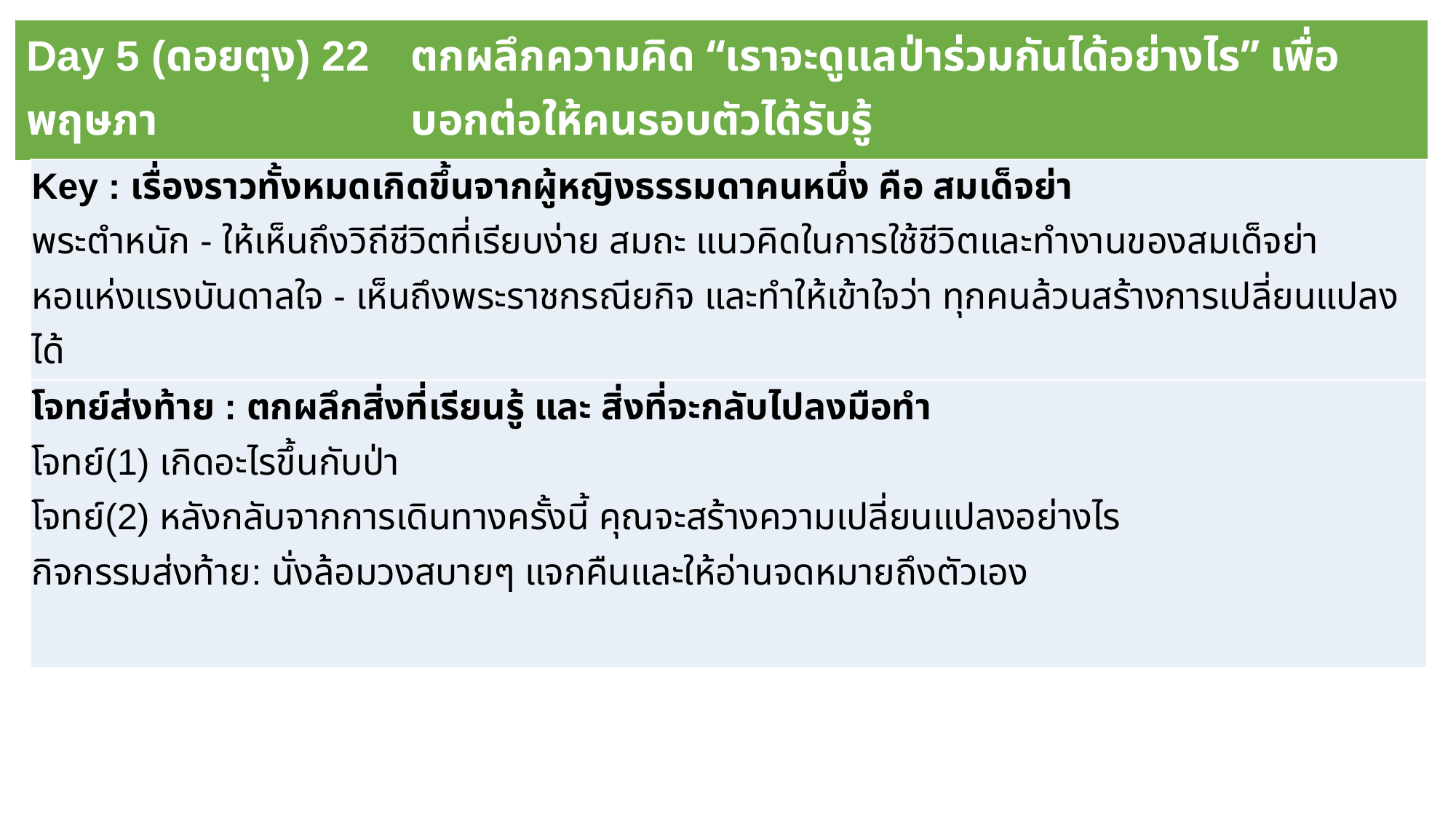

| Day 5 (ดอยตุง) 22 พฤษภา | ตกผลึกความคิด “เราจะดูแลป่าร่วมกันได้อย่างไร” เพื่อบอกต่อให้คนรอบตัวได้รับรู้ |
| --- | --- |
| Key : เรื่องราวทั้งหมดเกิดขึ้นจากผู้หญิงธรรมดาคนหนึ่ง คือ สมเด็จย่า พระตำหนัก - ให้เห็นถึงวิถีชีวิตที่เรียบง่าย สมถะ แนวคิดในการใช้ชีวิตและทำงานของสมเด็จย่า หอแห่งแรงบันดาลใจ - เห็นถึงพระราชกรณียกิจ และทำให้เข้าใจว่า ทุกคนล้วนสร้างการเปลี่ยนแปลงได้ |
| --- |
| โจทย์ส่งท้าย : ตกผลึกสิ่งที่เรียนรู้ และ สิ่งที่จะกลับไปลงมือทำ โจทย์(1) เกิดอะไรขึ้นกับป่า โจทย์(2) หลังกลับจากการเดินทางครั้งนี้ คุณจะสร้างความเปลี่ยนแปลงอย่างไร กิจกรรมส่งท้าย: นั่งล้อมวงสบายๆ แจกคืนและให้อ่านจดหมายถึงตัวเอง |